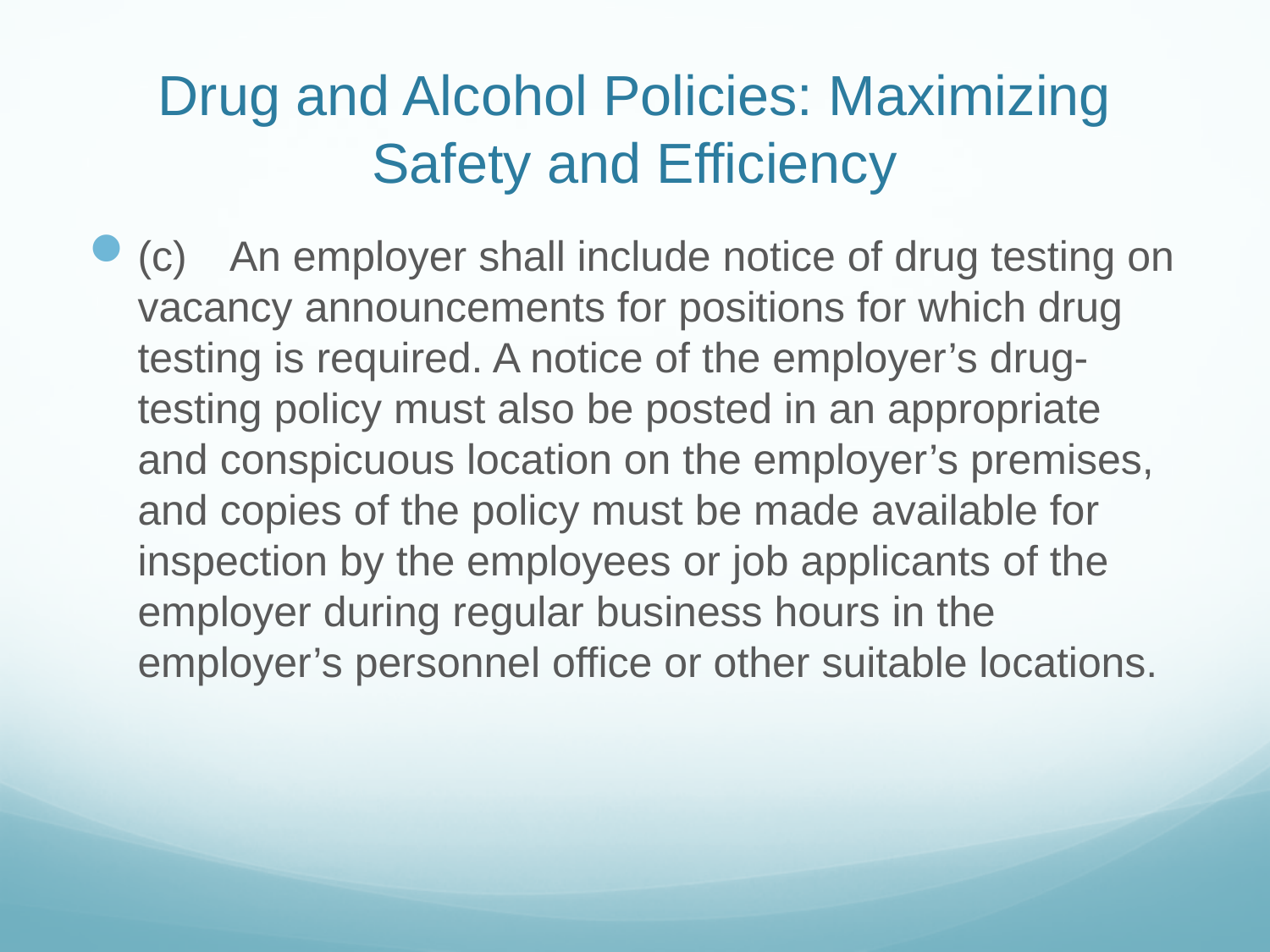

# Drug and Alcohol Policies: Maximizing Safety and Efficiency
(c) An employer shall include notice of drug testing on vacancy announcements for positions for which drug testing is required. A notice of the employer’s drug-testing policy must also be posted in an appropriate and conspicuous location on the employer’s premises, and copies of the policy must be made available for inspection by the employees or job applicants of the employer during regular business hours in the employer’s personnel office or other suitable locations.